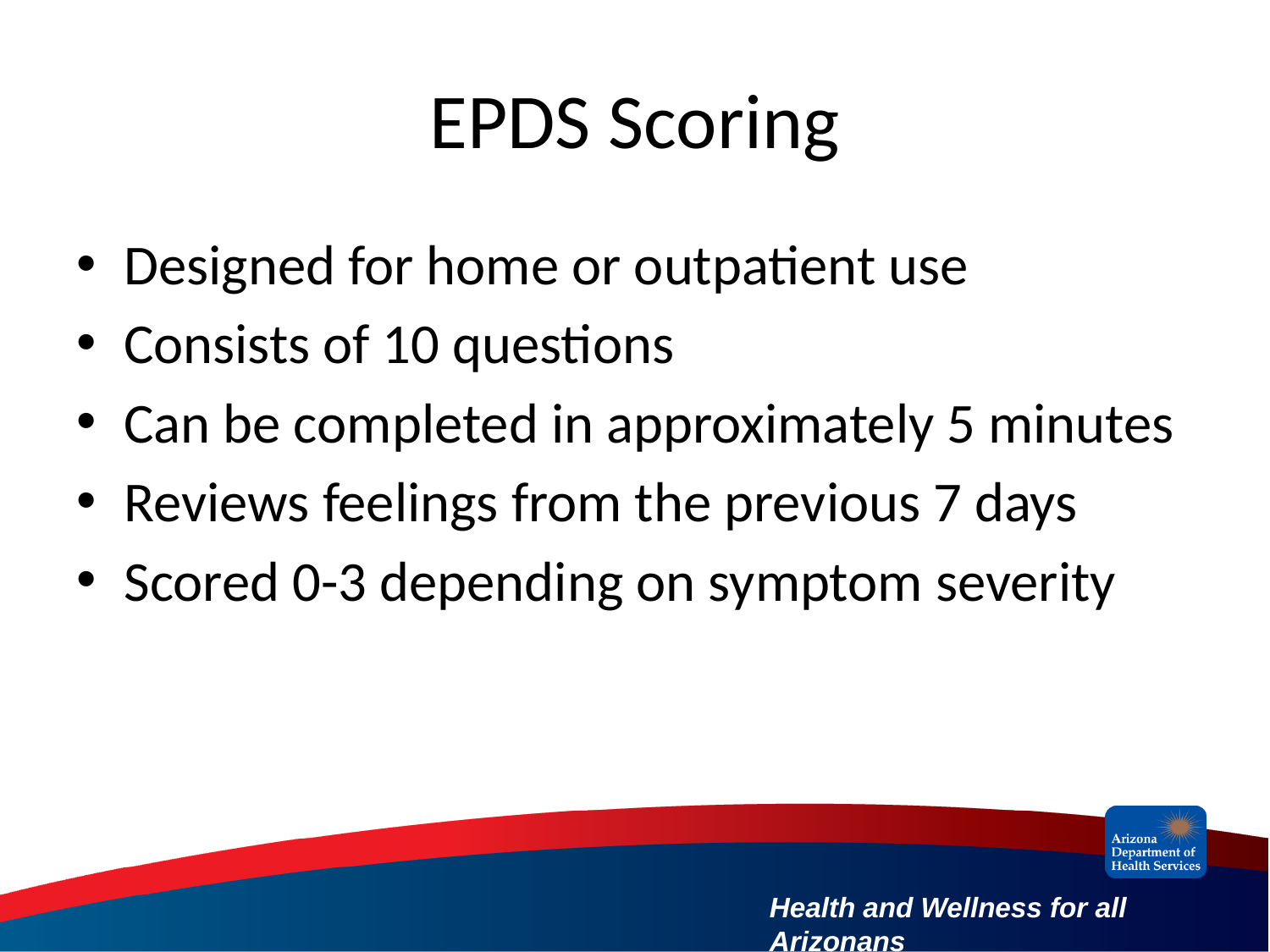

# EPDS Scoring
Designed for home or outpatient use
Consists of 10 questions
Can be completed in approximately 5 minutes
Reviews feelings from the previous 7 days
Scored 0-3 depending on symptom severity